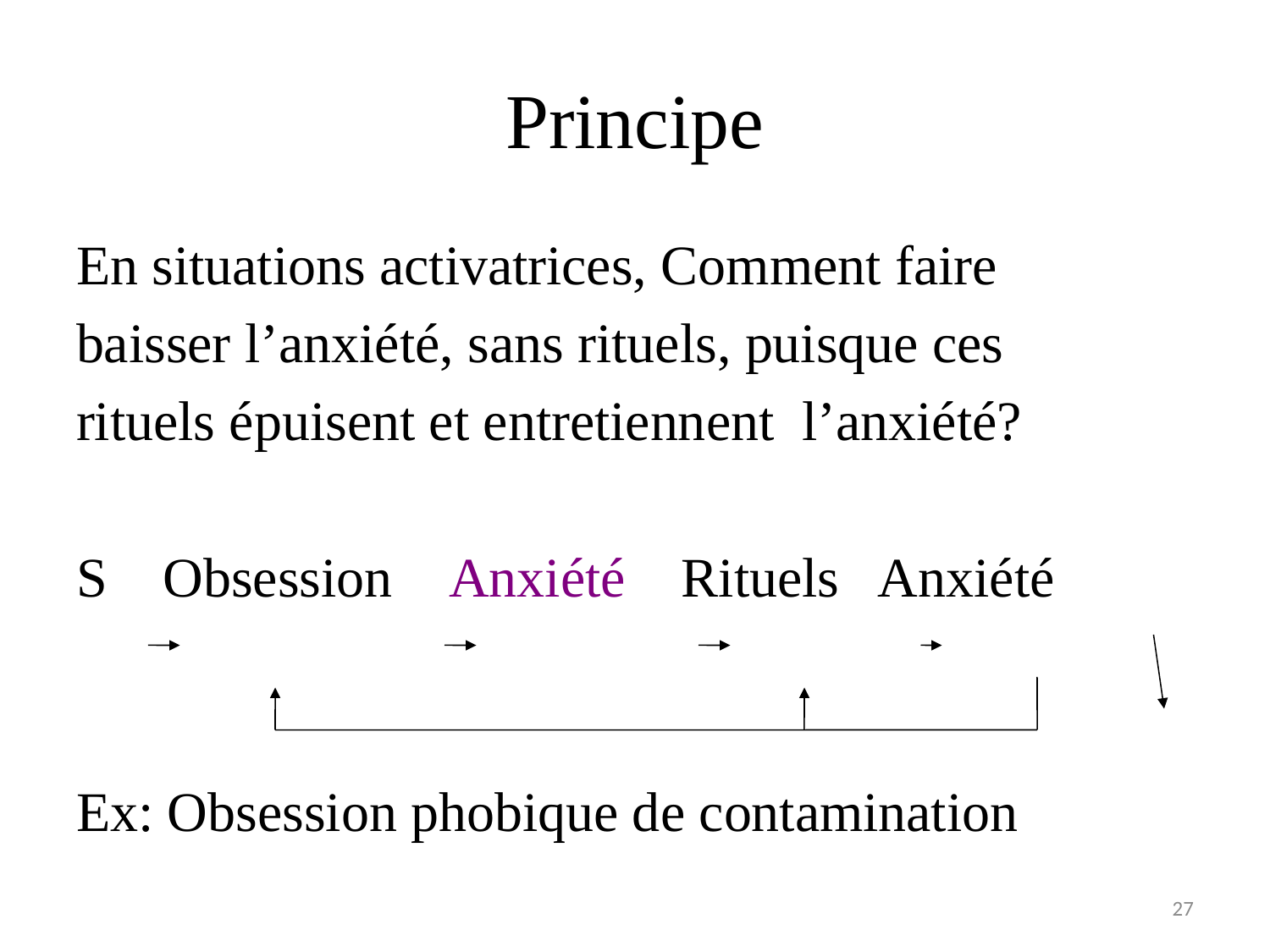

# Principe
En situations activatrices, Comment faire
baisser l’anxiété, sans rituels, puisque ces
rituels épuisent et entretiennent  l’anxiété?

S    Obsession    Anxiété    Rituels   Anxiété

Ex: Obsession phobique de contamination

27